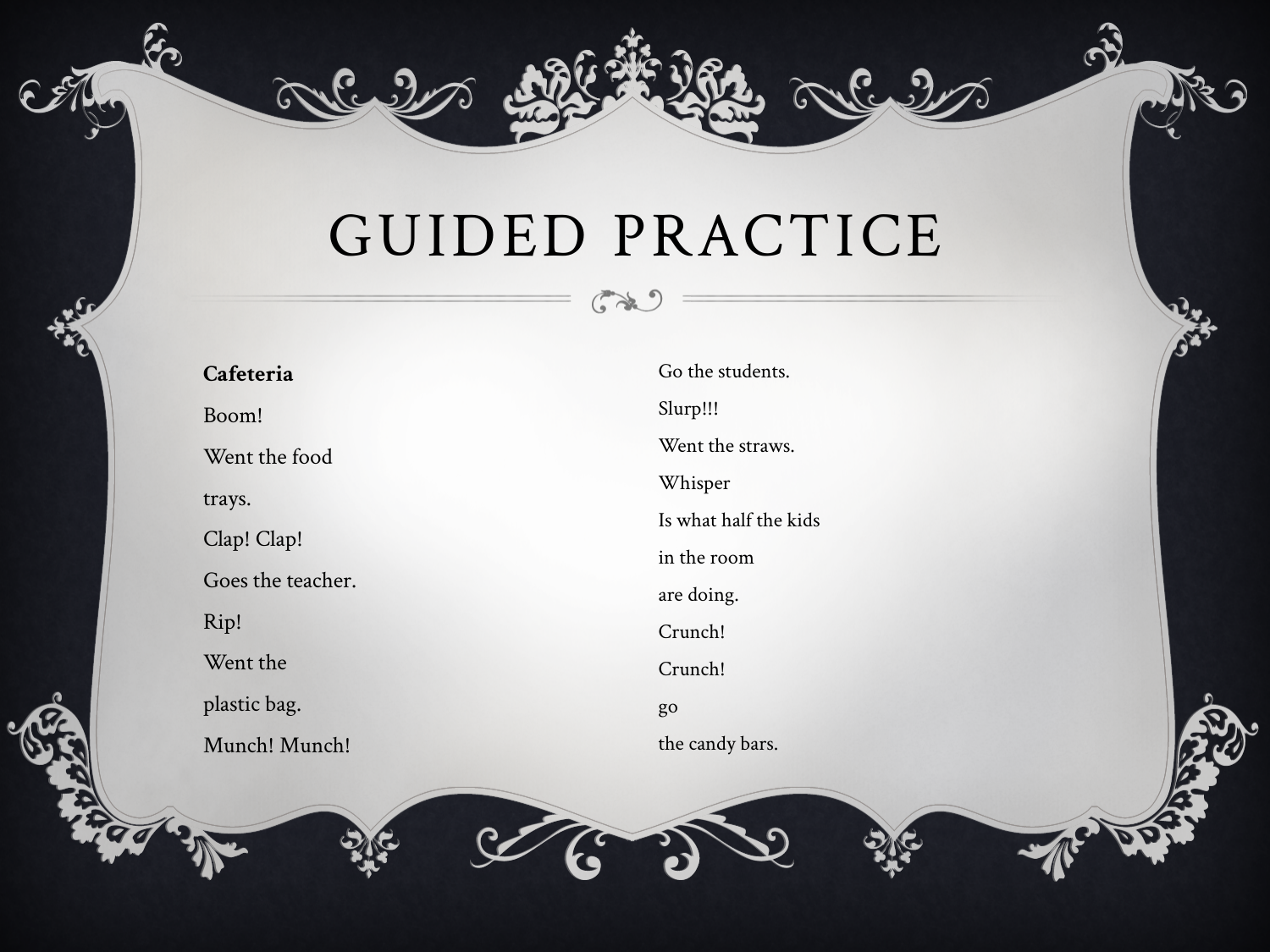

# Guided Practice
Cafeteria
Boom!
Went the food
trays.
Clap! Clap!
Goes the teacher.
Rip!
Went the
plastic bag.
Munch! Munch!
Go the students.
Slurp!!!
Went the straws.
Whisper
Is what half the kids
in the room
are doing.
Crunch!
Crunch!
go
the candy bars.